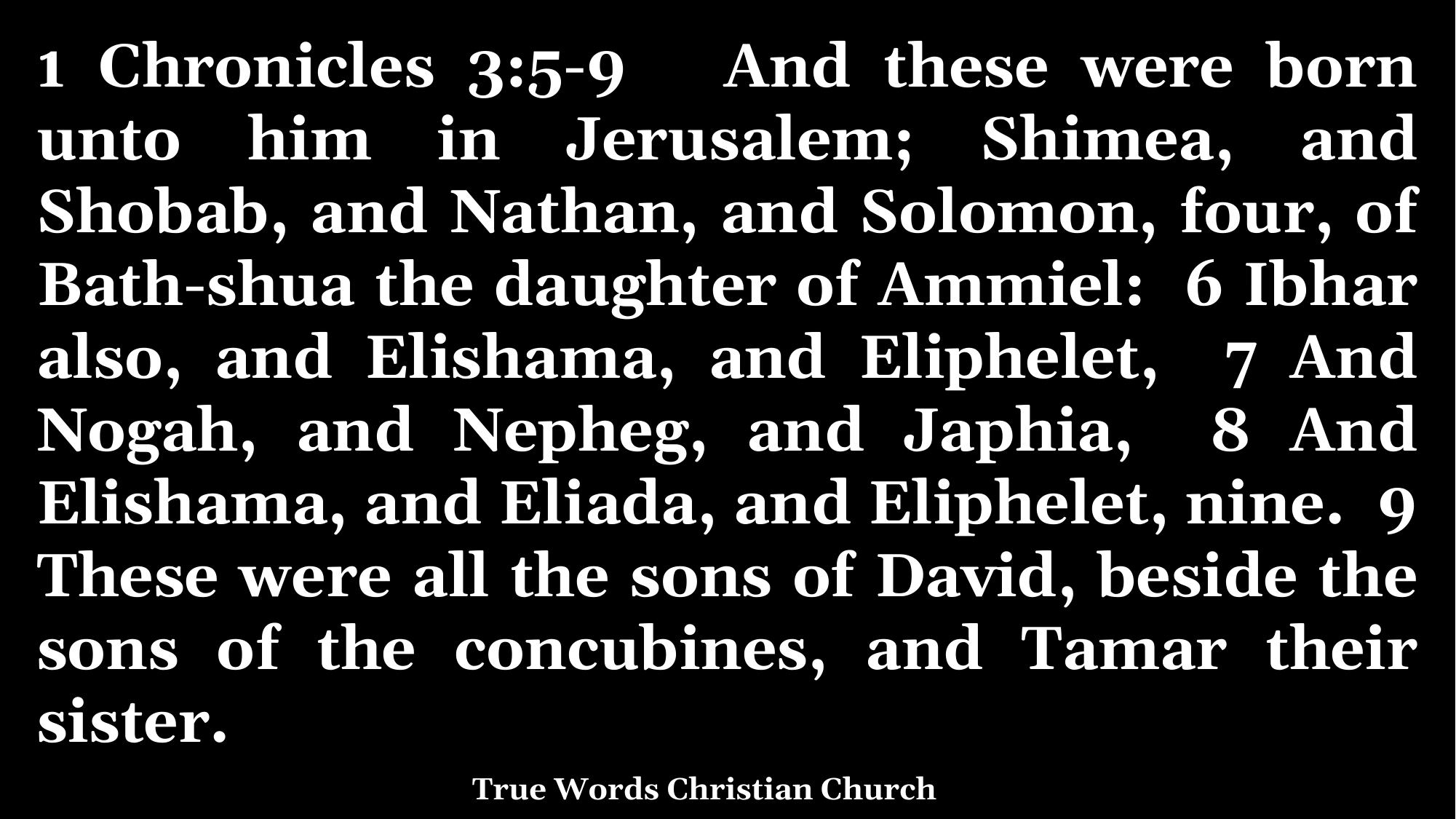

1 Chronicles 3:5-9   And these were born unto him in Jerusalem; Shimea, and Shobab, and Nathan, and Solomon, four, of Bath-shua the daughter of Ammiel:  6 Ibhar also, and Elishama, and Eliphelet,  7 And Nogah, and Nepheg, and Japhia,  8 And Elishama, and Eliada, and Eliphelet, nine.  9 These were all the sons of David, beside the sons of the concubines, and Tamar their sister.
True Words Christian Church